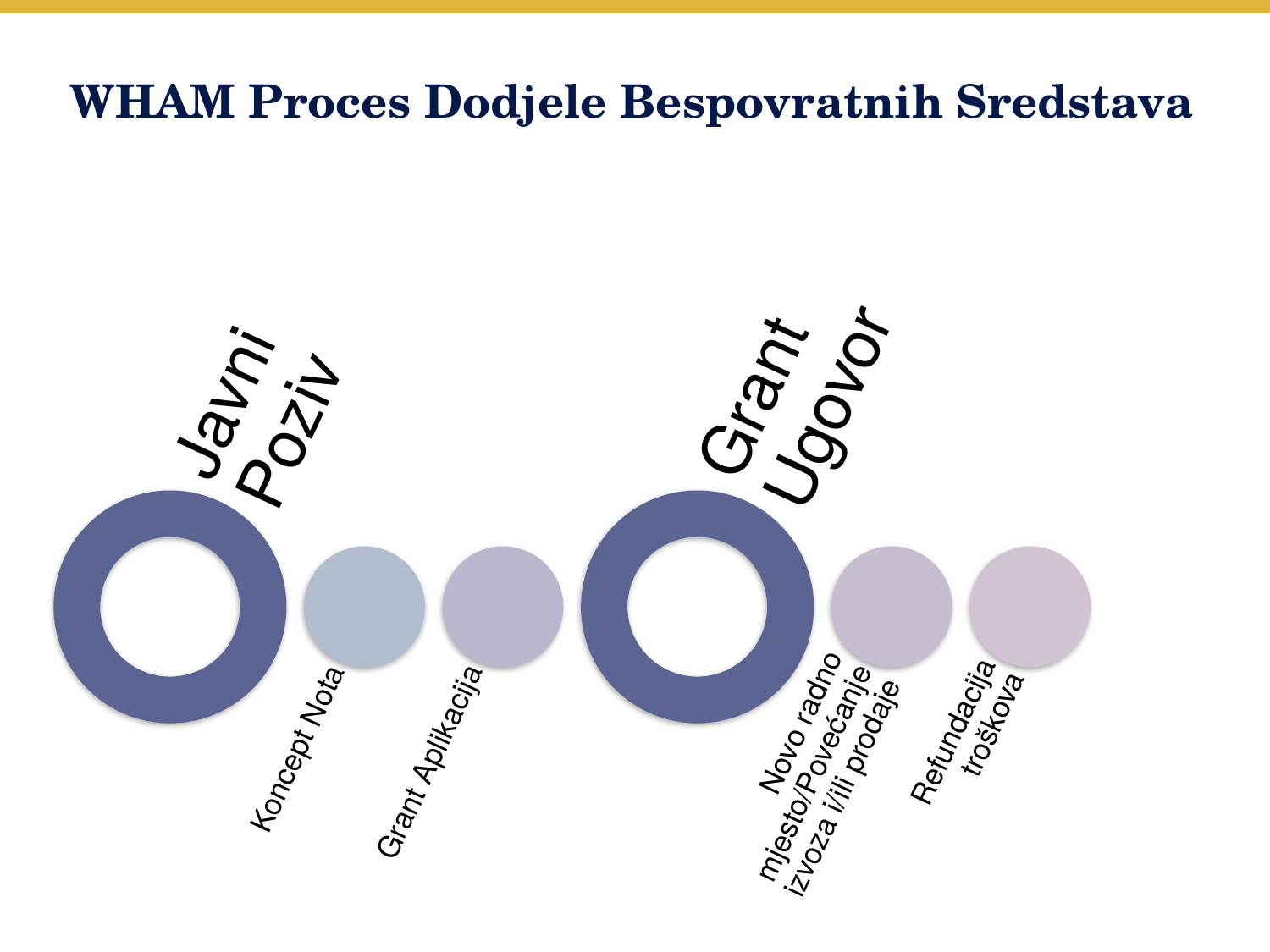

# WHAM Proces Dodjele Bespovratnih Sredstava
Javni Poziv
Koncept Nota
Grant Aplikacija
Grant Ugovor
Novo radno mjesto/Povećanje izvoza i/ili prodaje
Refundacija troškova